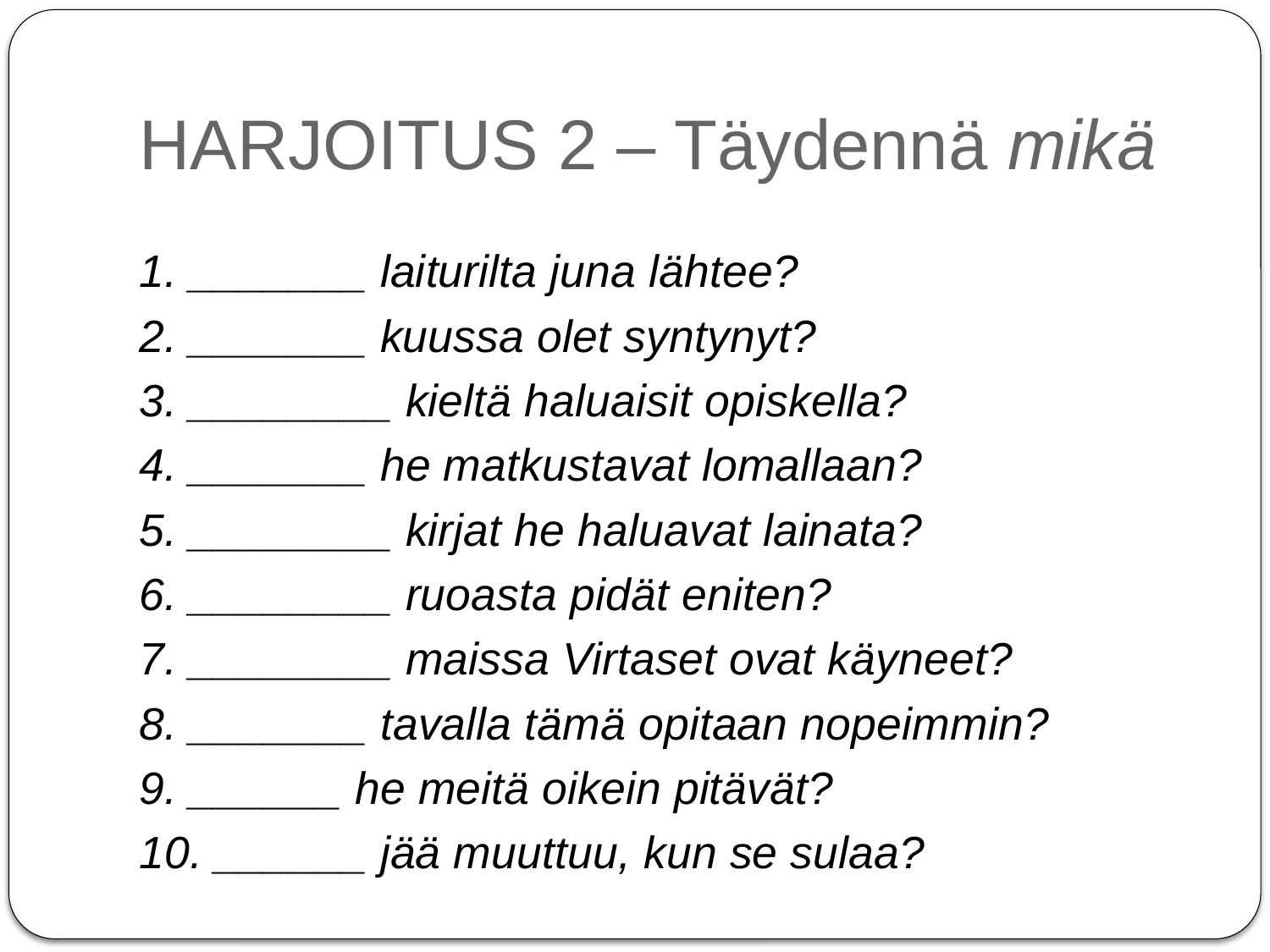

# HARJOITUS 2 – Täydennä mikä
1. _______ laiturilta juna lähtee?
2. _______ kuussa olet syntynyt?
3. ________ kieltä haluaisit opiskella?
4. _______ he matkustavat lomallaan?
5. ________ kirjat he haluavat lainata?
6. ________ ruoasta pidät eniten?
7. ________ maissa Virtaset ovat käyneet?
8. _______ tavalla tämä opitaan nopeimmin?
9. ______ he meitä oikein pitävät?
10. ______ jää muuttuu, kun se sulaa?